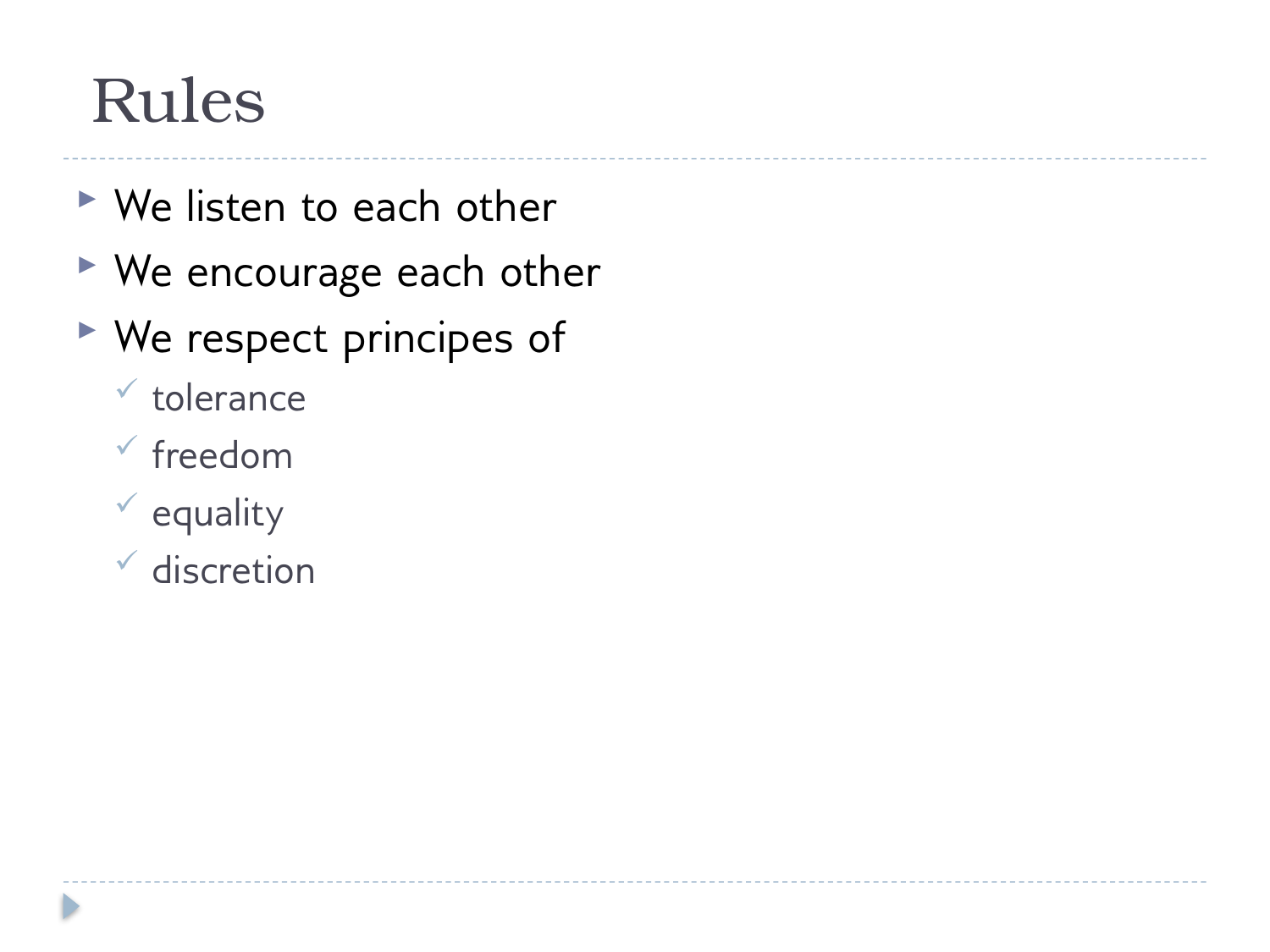

# Rules
We listen to each other
We encourage each other
We respect principes of
tolerance
freedom
equality
discretion